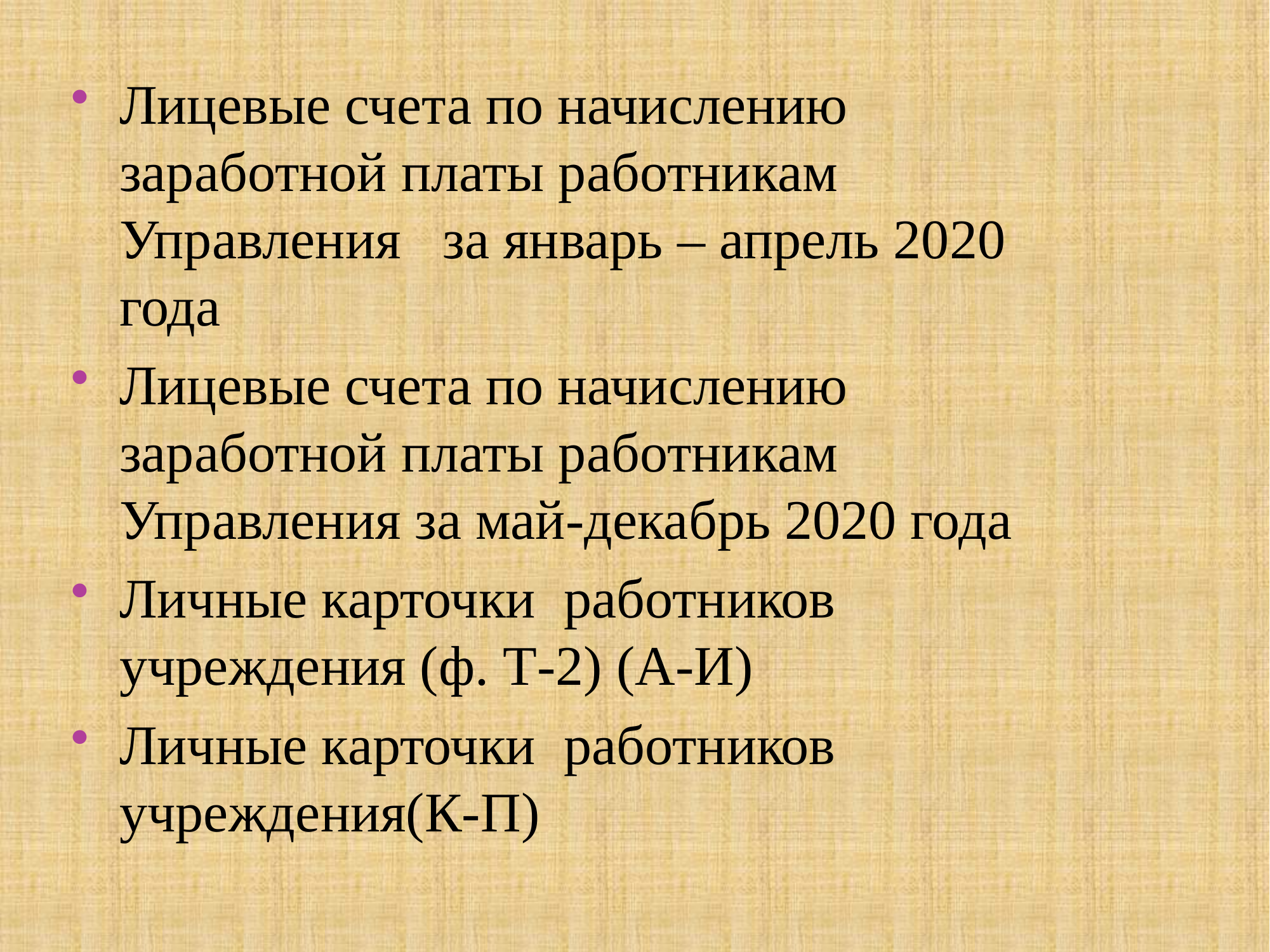

Лицевые счета по начислению заработной платы работникам Управления   за январь – апрель 2020 года
Лицевые счета по начислению заработной платы работникам Управления за май-декабрь 2020 года
Личные карточки  работников учреждения (ф. Т-2) (А-И)
Личные карточки  работников учреждения(К-П)